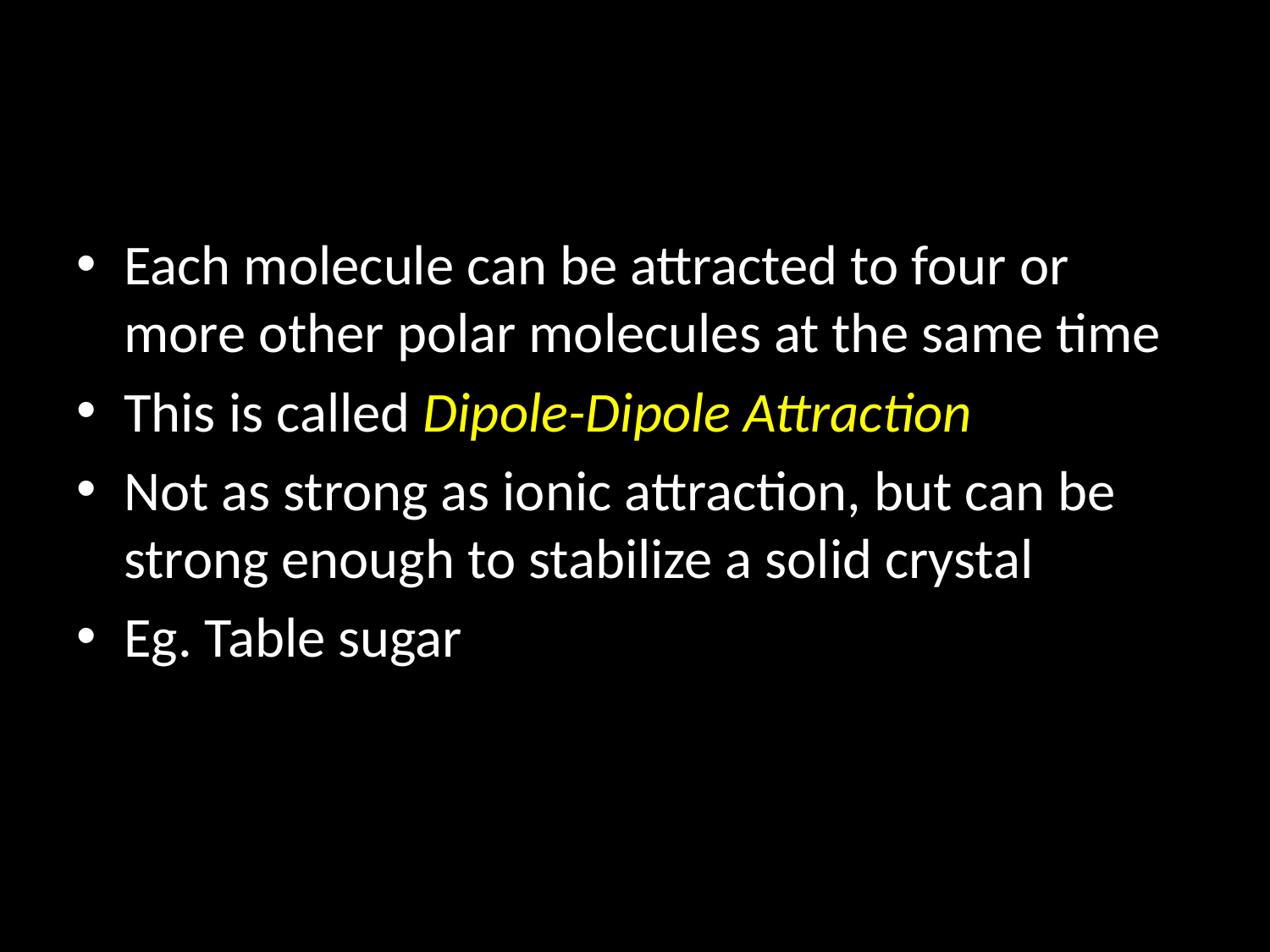

#
Each molecule can be attracted to four or more other polar molecules at the same time
This is called Dipole-Dipole Attraction
Not as strong as ionic attraction, but can be strong enough to stabilize a solid crystal
Eg. Table sugar